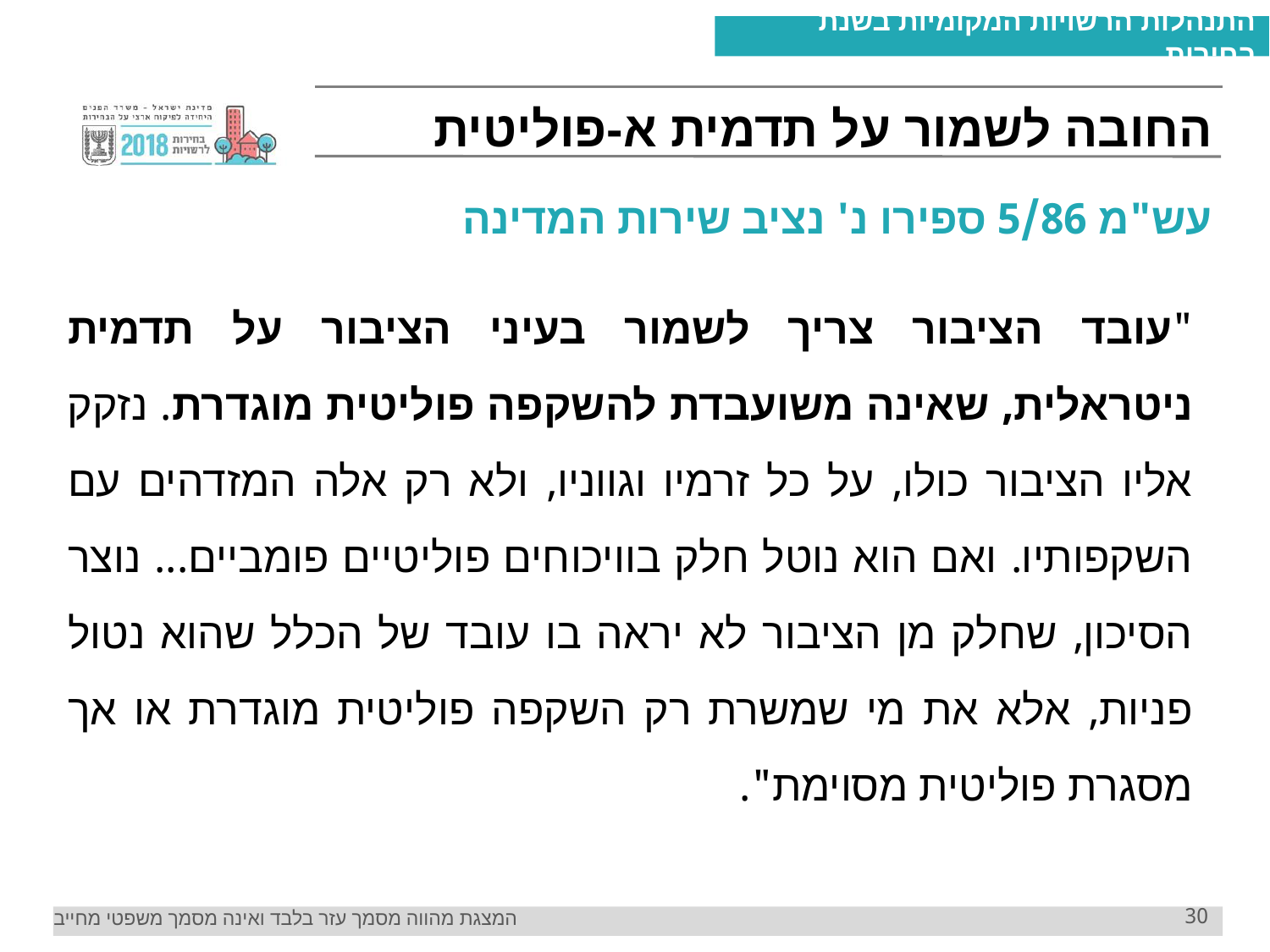

0  6  6
# החובה לשמור על תדמית א-פוליטית
עש"מ 5/86 ספירו נ' נציב שירות המדינה
"עובד הציבור צריך לשמור בעיני הציבור על תדמית ניטראלית, שאינה משועבדת להשקפה פוליטית מוגדרת. נזקק אליו הציבור כולו, על כל זרמיו וגווניו, ולא רק אלה המזדהים עם השקפותיו. ואם הוא נוטל חלק בוויכוחים פוליטיים פומביים... נוצר הסיכון, שחלק מן הציבור לא יראה בו עובד של הכלל שהוא נטול פניות, אלא את מי שמשרת רק השקפה פוליטית מוגדרת או אך מסגרת פוליטית מסוימת".